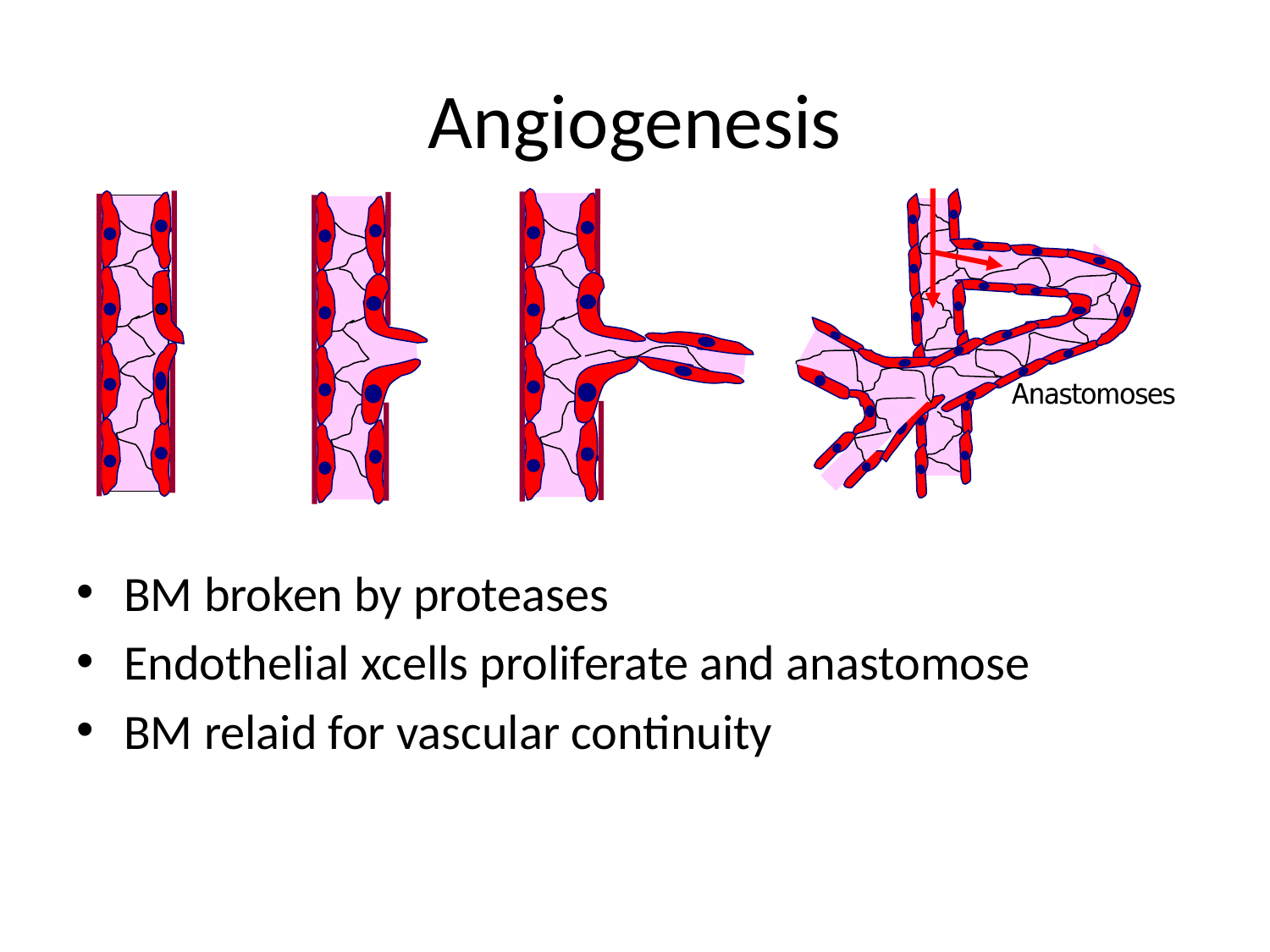

# Angiogenesis

Anastomoses

BM broken by proteases
Endothelial xcells proliferate and anastomose
BM relaid for vascular continuity